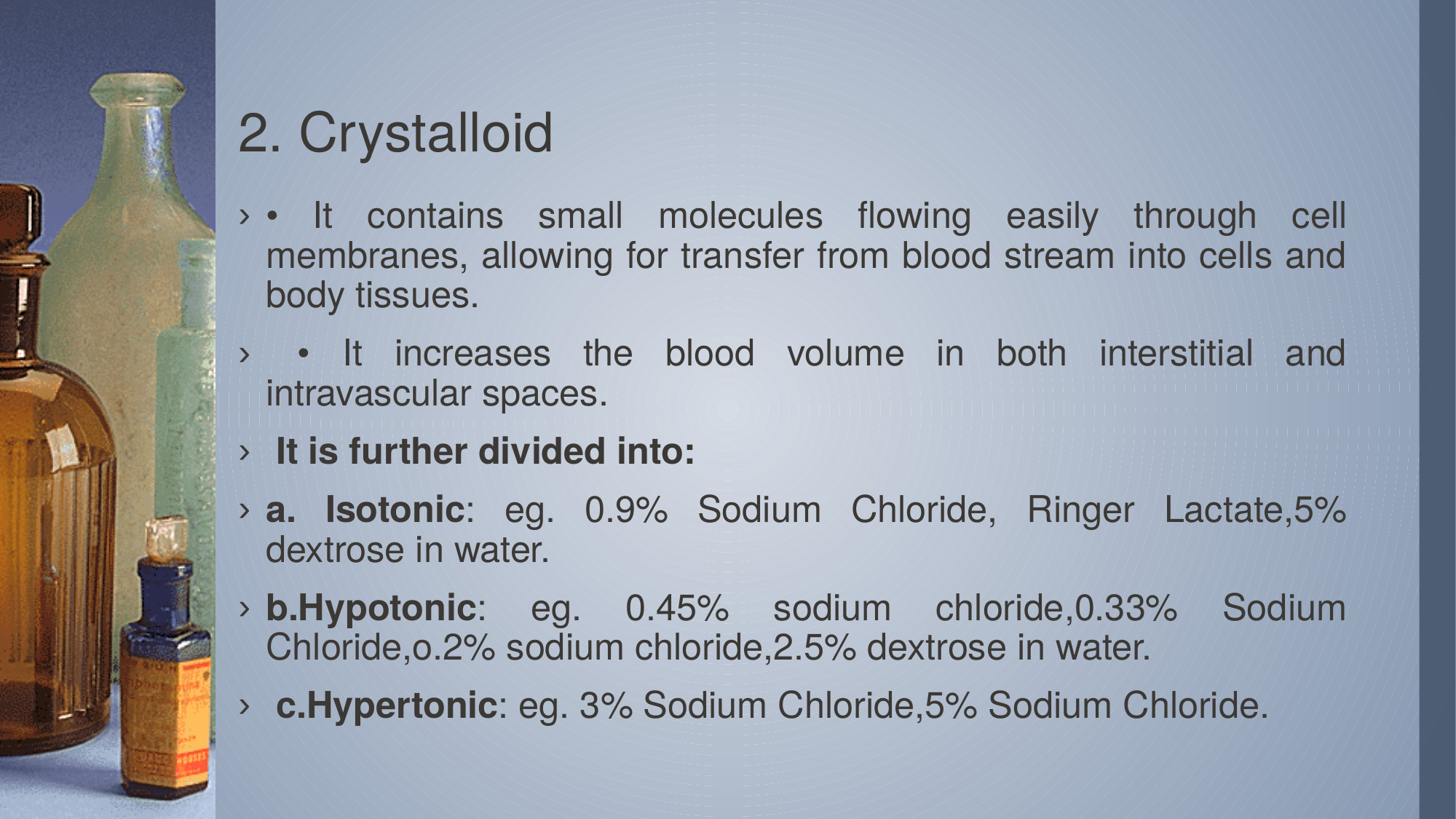

# 2. Crystalloid
• It contains small molecules flowing easily through cell membranes, allowing for transfer from blood stream into cells and body tissues.
 • It increases the blood volume in both interstitial and intravascular spaces.
 It is further divided into:
a. Isotonic: eg. 0.9% Sodium Chloride, Ringer Lactate,5% dextrose in water.
b.Hypotonic: eg. 0.45% sodium chloride,0.33% Sodium Chloride,o.2% sodium chloride,2.5% dextrose in water.
 c.Hypertonic: eg. 3% Sodium Chloride,5% Sodium Chloride.